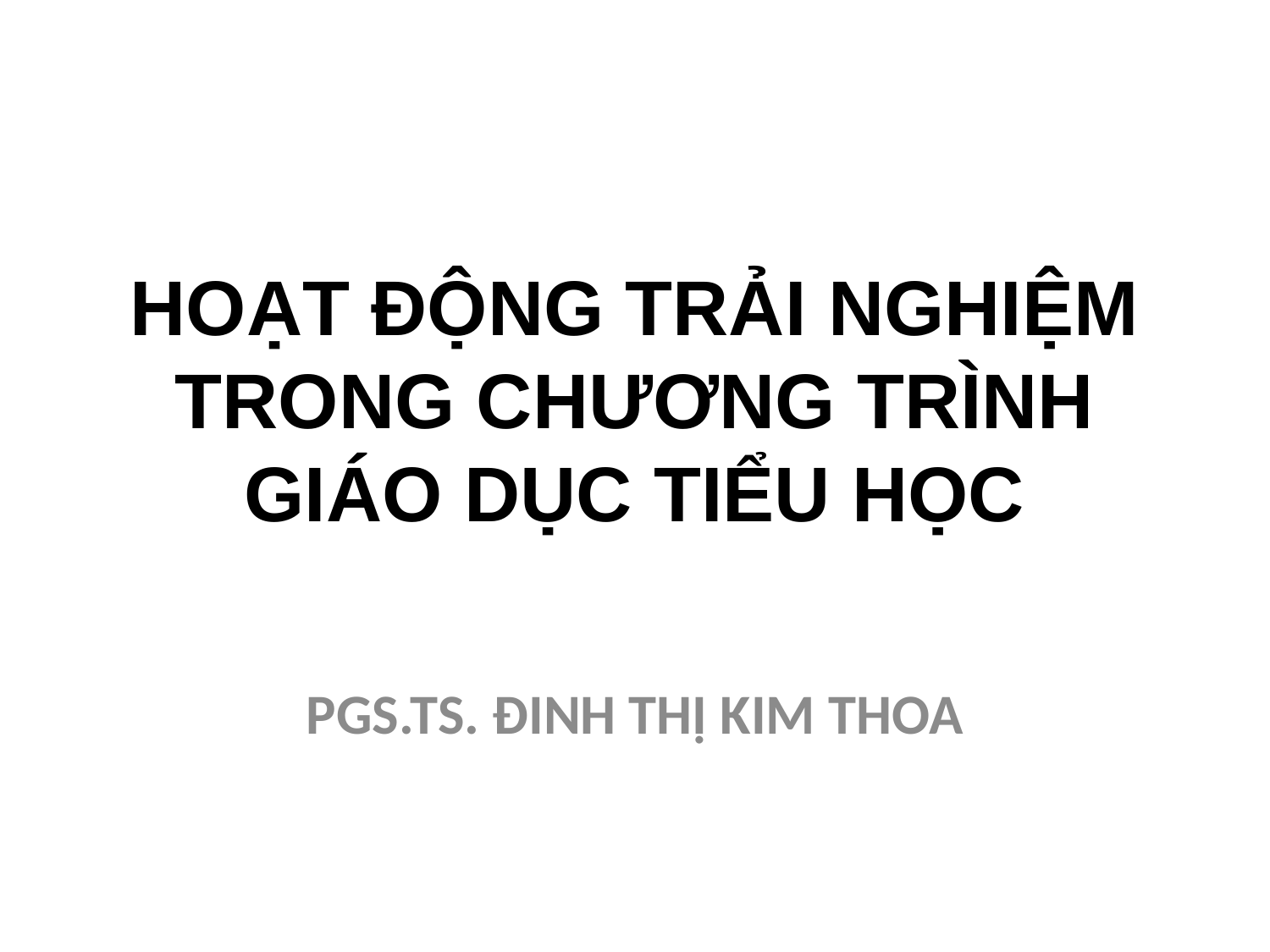

# HOẠT ĐỘNG TRẢI NGHIỆM TRONG CHƯƠNG TRÌNH GIÁO DỤC TIỂU HỌC
PGS.TS. ĐINH THỊ KIM THOA